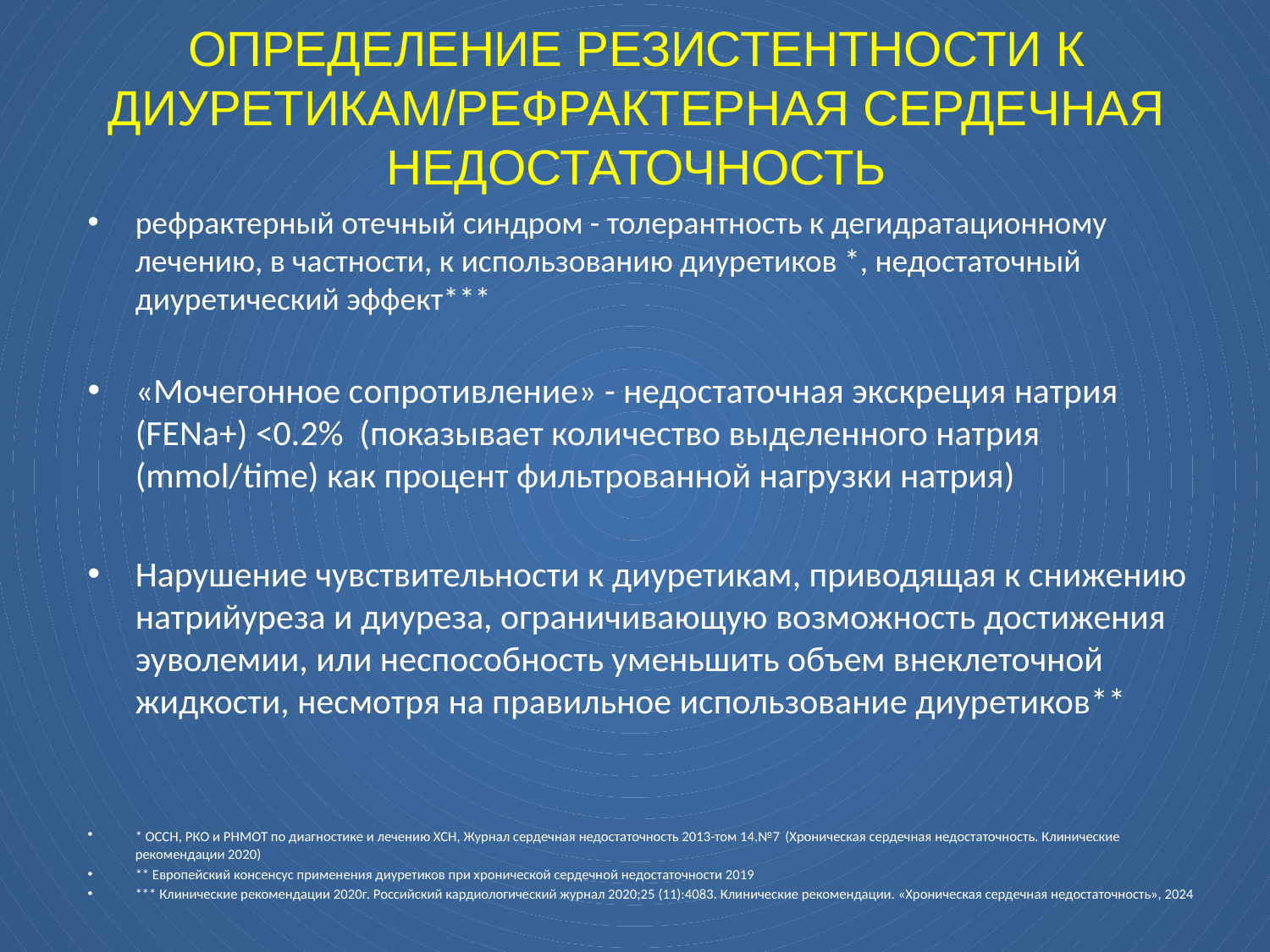

# ОПРЕДЕЛЕНИЕ РЕЗИСТЕНТНОСТИ К ДИУРЕТИКАМ/РЕФРАКТЕРНАЯ СЕРДЕЧНАЯ НЕДОСТАТОЧНОСТЬ
рефрактерный отечный синдром - толерантность к дегидратационному лечению, в частности, к использованию диуретиков *, недостаточный диуретический эффект***

«Мочегонное сопротивление» - недостаточная экскреция натрия (FENa+) <0.2%  (показывает количество выделенного натрия (mmol/time) как процент фильтрованной нагрузки натрия)

Нарушение чувствительности к диуретикам, приводящая к снижению натрийуреза и диуреза, ограничивающую возможность достижения эуволемии, или неспособность уменьшить объем внеклеточной жидкости, несмотря на правильное использование диуретиков**

* ОССН, РКО и РНМОТ по диагностике и лечению ХСН, Журнал сердечная недостаточность 2013-том 14.№7 (Хроническая сердечная недостаточность. Клинические рекомендации 2020)
** Европейский консенсус применения диуретиков при хронической сердечной недостаточности 2019
*** Клинические рекомендации 2020г. Российский кардиологический журнал 2020;25 (11):4083. Клинические рекомендации. «Хроническая сердечная недостаточность», 2024